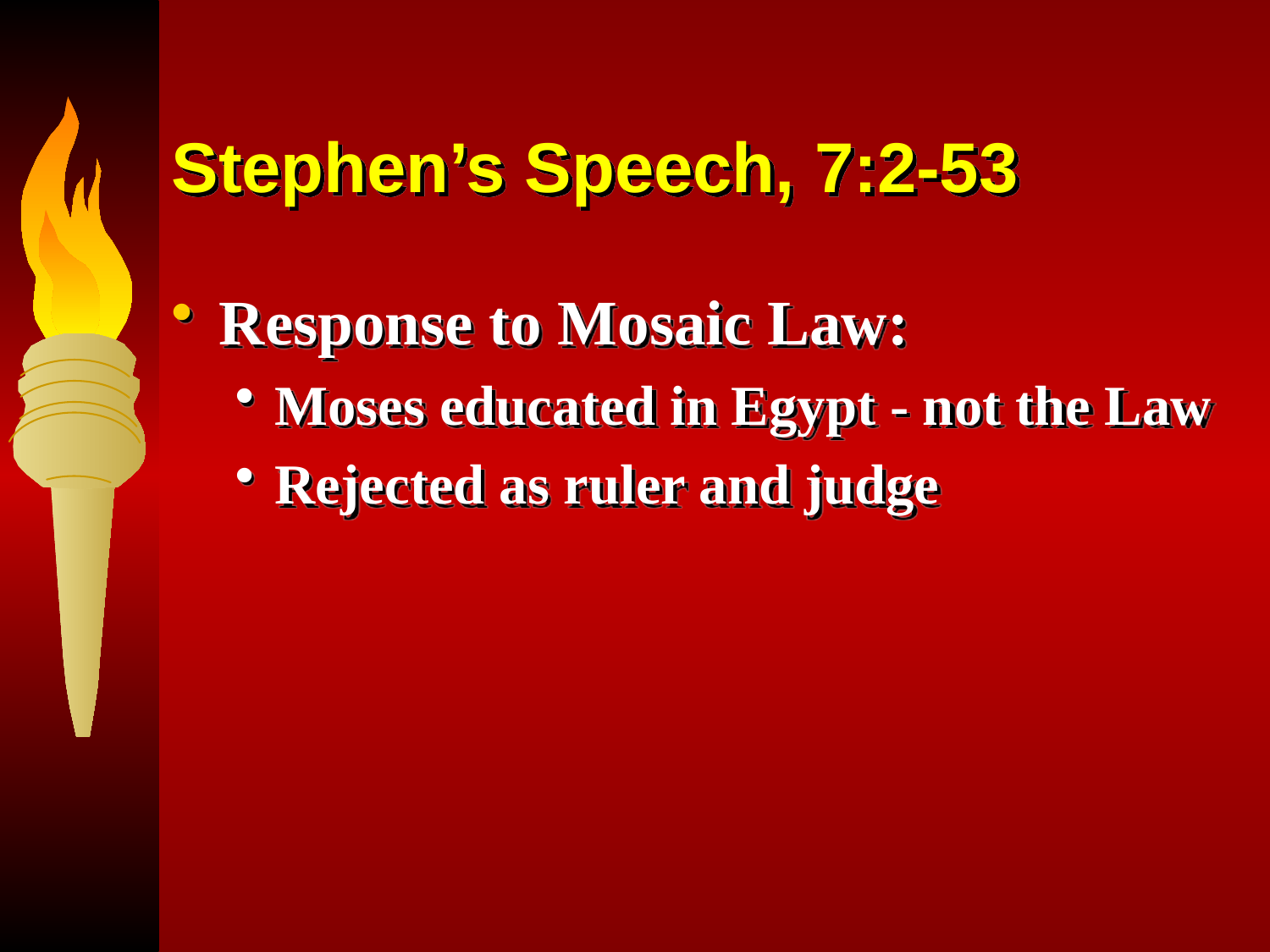

# Stephen’s Speech, 7:2-53
Response to Mosaic Law:
Moses educated in Egypt - not the Law
Rejected as ruler and judge